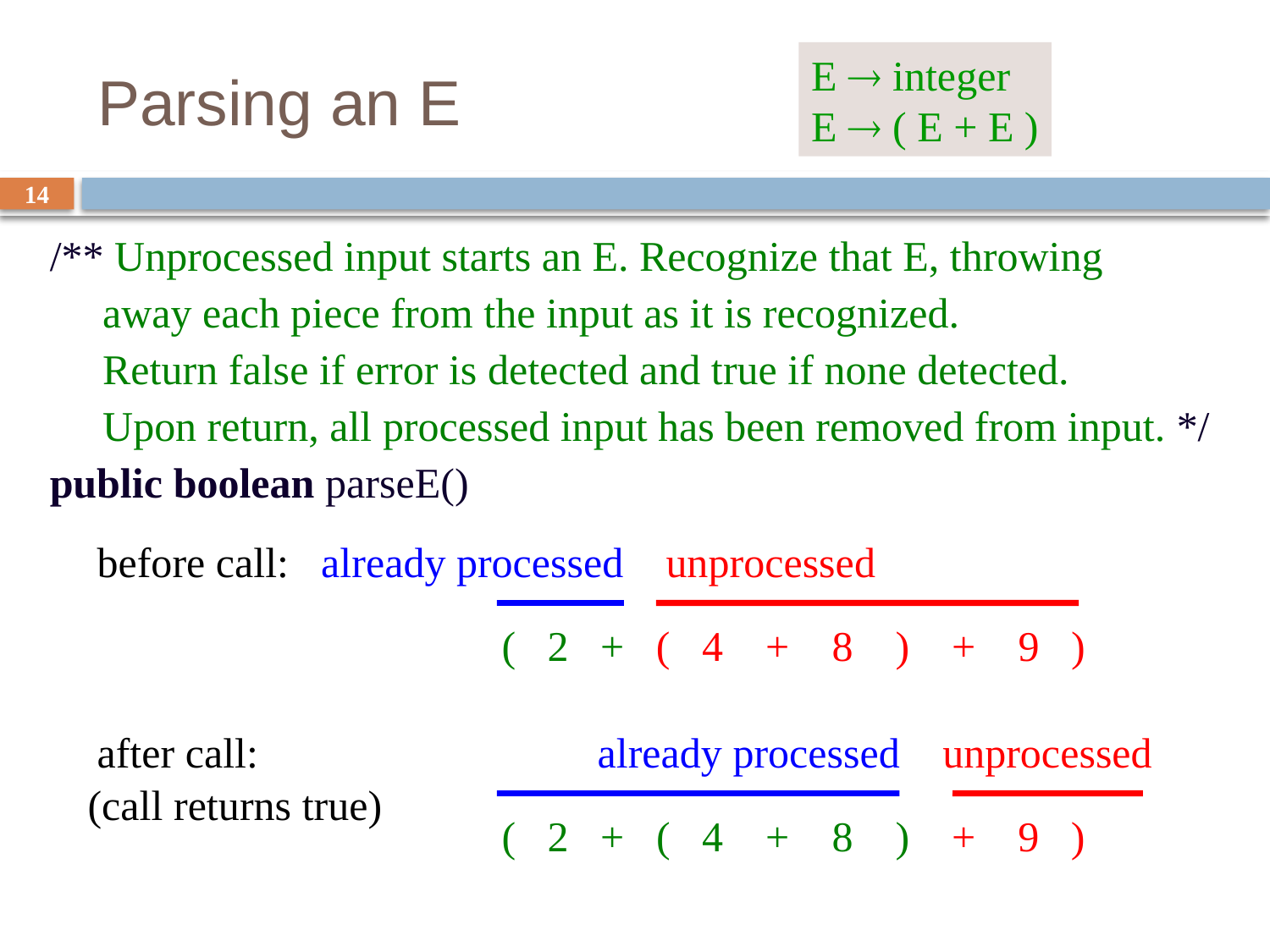

# Parsing an E
E → integer
E → ( E + E )
14
/** Unprocessed input starts an E. Recognize that E, throwing
     away each piece from the input as it is recognized.
     Return false if error is detected and true if none detected.
     Upon return, all processed input has been removed from input. */
public boolean parseE()
before call:   already processed    unprocessed

(   2   +   (   4    +    8    )    +    9   )
after call:                                already processed    unprocessed

(   2   +   (   4    +    8    )    +    9   )
(call returns true)